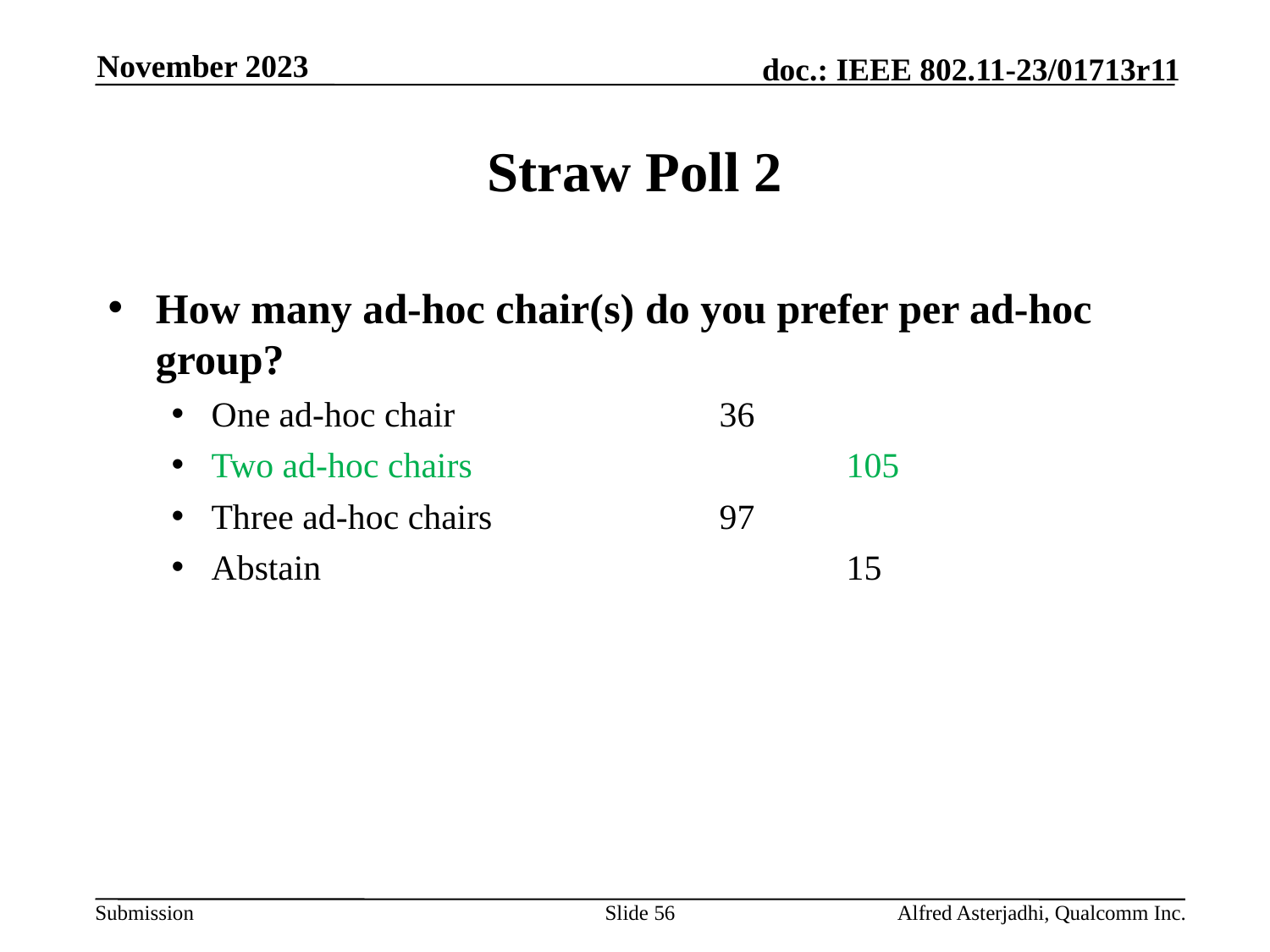

November 2023
# Straw Poll 2
How many ad-hoc chair(s) do you prefer per ad-hoc group?
One ad-hoc chair			36
Two ad-hoc chairs			105
Three ad-hoc chairs		97
Abstain					15
Slide 56
Alfred Asterjadhi, Qualcomm Inc.